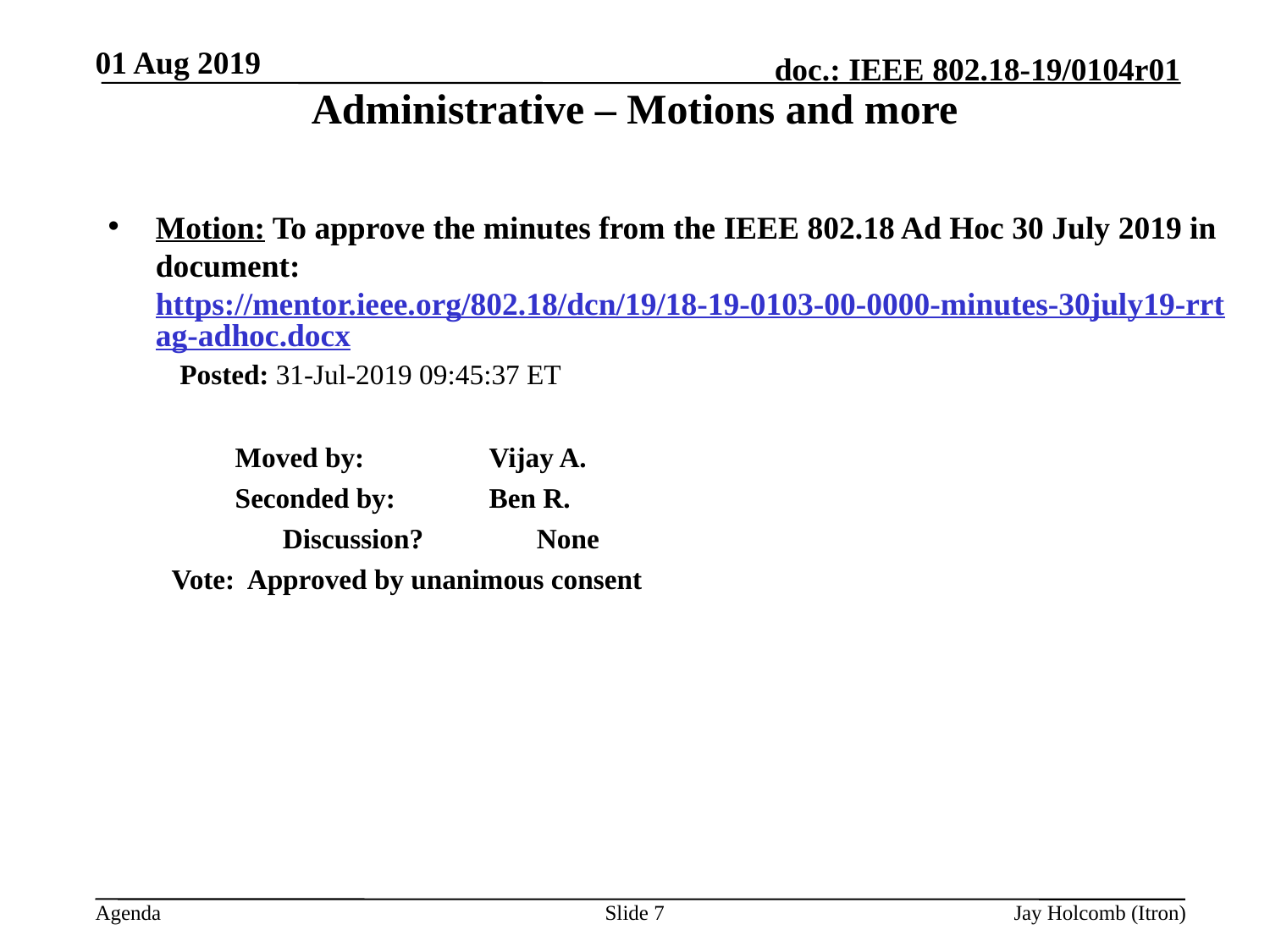

01 Aug 2019
# Administrative – Motions and more

Motion: To approve the minutes from the IEEE 802.18 Ad Hoc 30 July 2019 in document:  https://mentor.ieee.org/802.18/dcn/19/18-19-0103-00-0000-minutes-30july19-rrtag-adhoc.docx   Posted: 31-Jul-2019 09:45:37 ET

	Moved by:  	Vijay A.
	Seconded by:	Ben R.
		Discussion?  	None
Vote:  Approved by unanimous consent

Slide 7
Jay Holcomb (Itron)